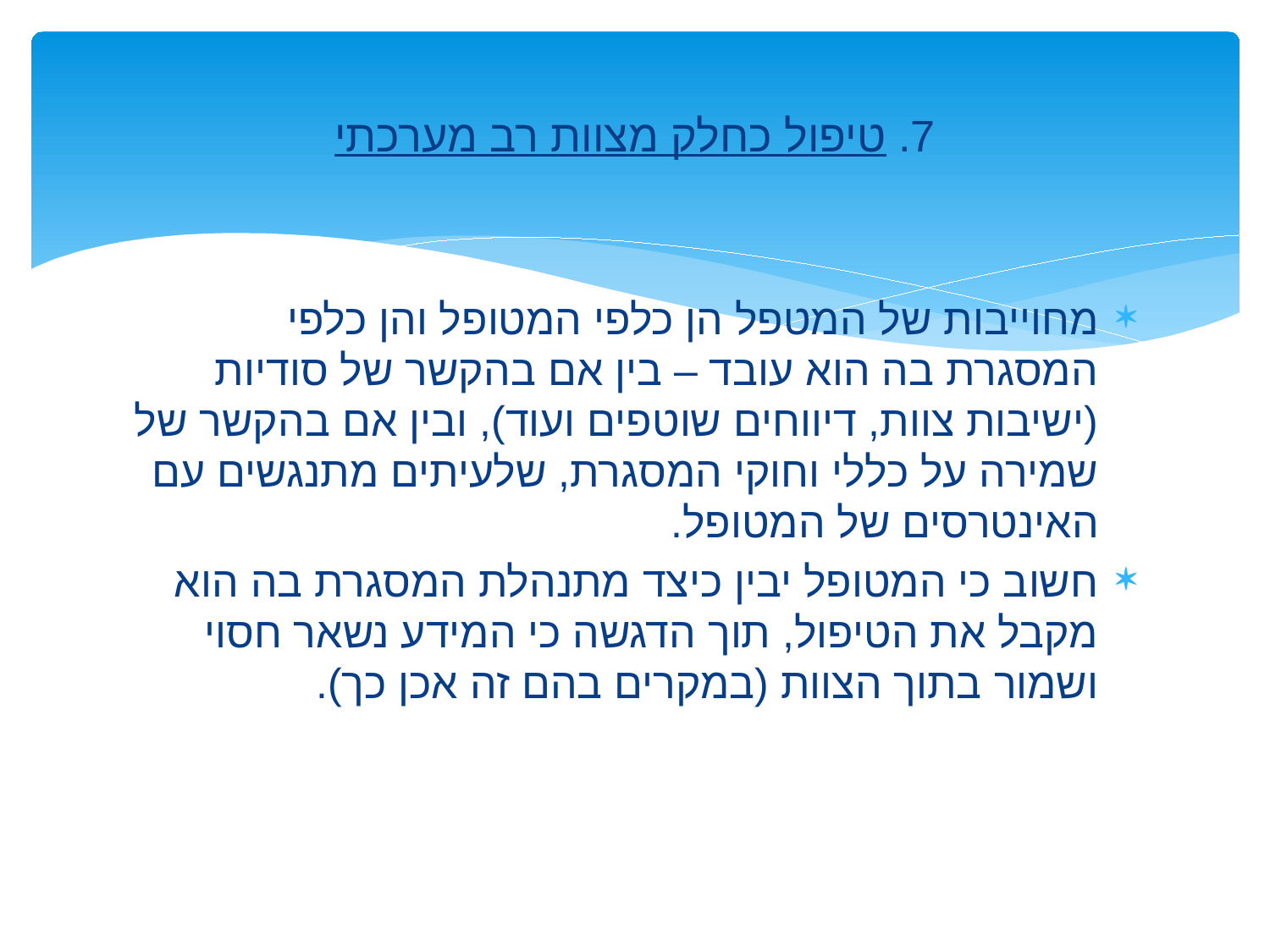

# 7. טיפול כחלק מצוות רב מערכתי
מחוייבות של המטפל הן כלפי המטופל והן כלפי המסגרת בה הוא עובד – בין אם בהקשר של סודיות (ישיבות צוות, דיווחים שוטפים ועוד), ובין אם בהקשר של שמירה על כללי וחוקי המסגרת, שלעיתים מתנגשים עם האינטרסים של המטופל.
חשוב כי המטופל יבין כיצד מתנהלת המסגרת בה הוא מקבל את הטיפול, תוך הדגשה כי המידע נשאר חסוי ושמור בתוך הצוות (במקרים בהם זה אכן כך).